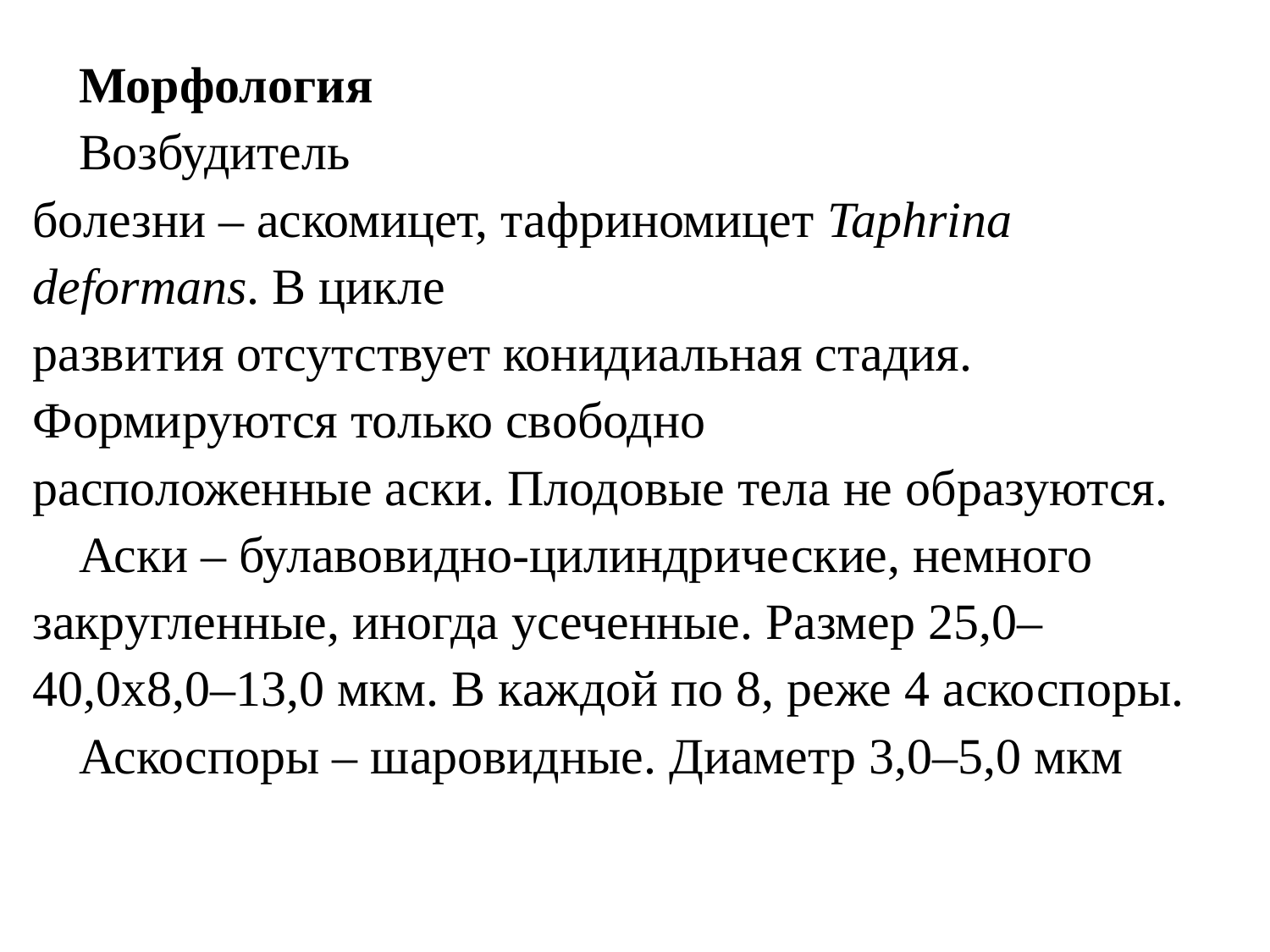

Морфология
Возбудитель болезни – аскомицет, тафриномицет Taphrina deformans. В цикле развития отсутствует конидиальная стадия. Формируются только свободно расположенные аски. Плодовые тела не образуются.
Аски – булавовидно-цилиндрические, немного закругленные, иногда усеченные. Размер 25,0–40,0х8,0–13,0 мкм. В каждой по 8, реже 4 аскоспоры.
Аскоспоры – шаровидные. Диаметр 3,0–5,0 мкм